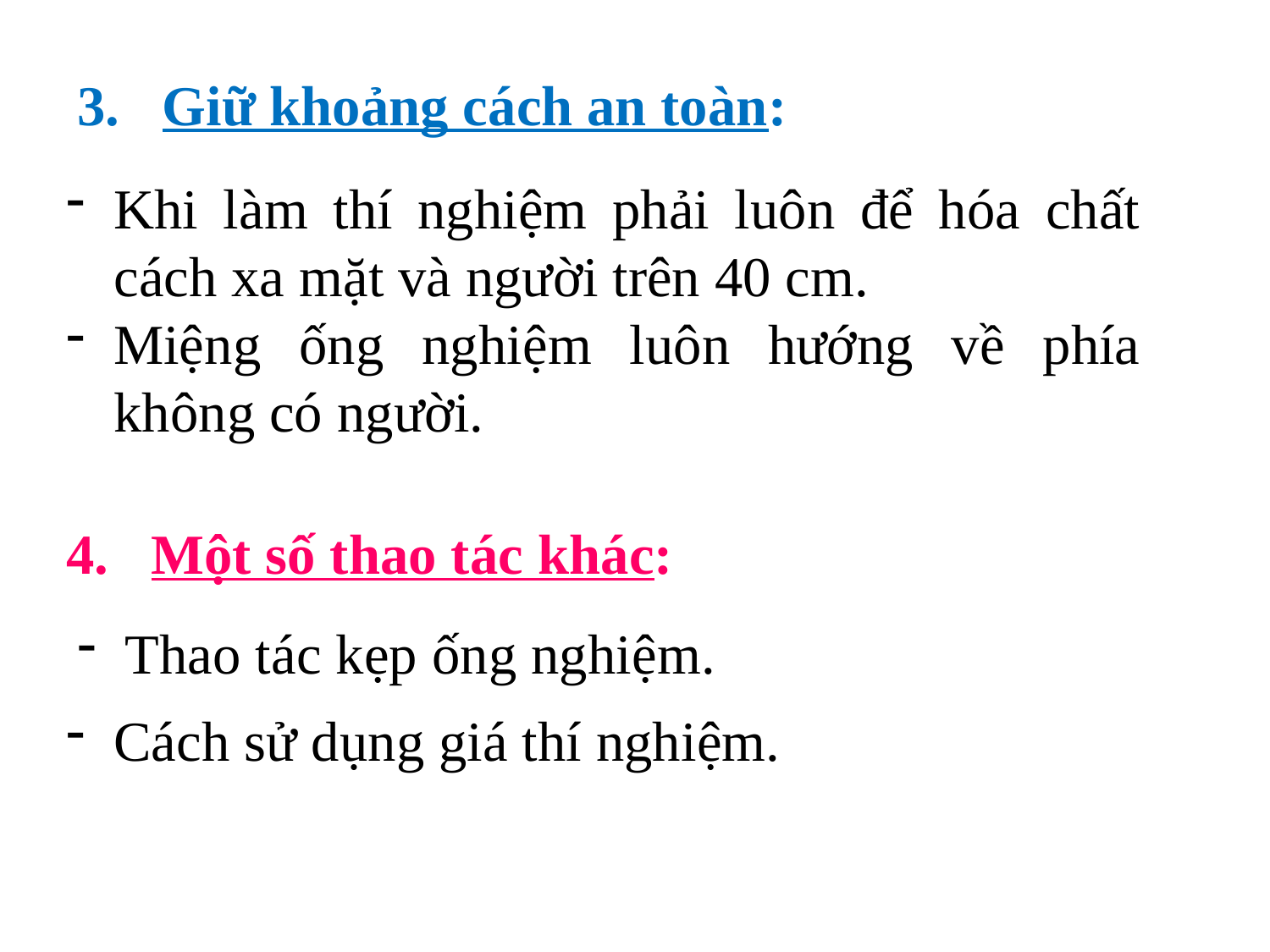

3.   Giữ khoảng cách an toàn:
Khi làm thí nghiệm phải luôn để hóa chất cách xa mặt và người trên 40 cm.
Miệng ống nghiệm luôn hướng về phía không có người.
4.   Một số thao tác khác:
Thao tác kẹp ống nghiệm.
Cách sử dụng giá thí nghiệm.